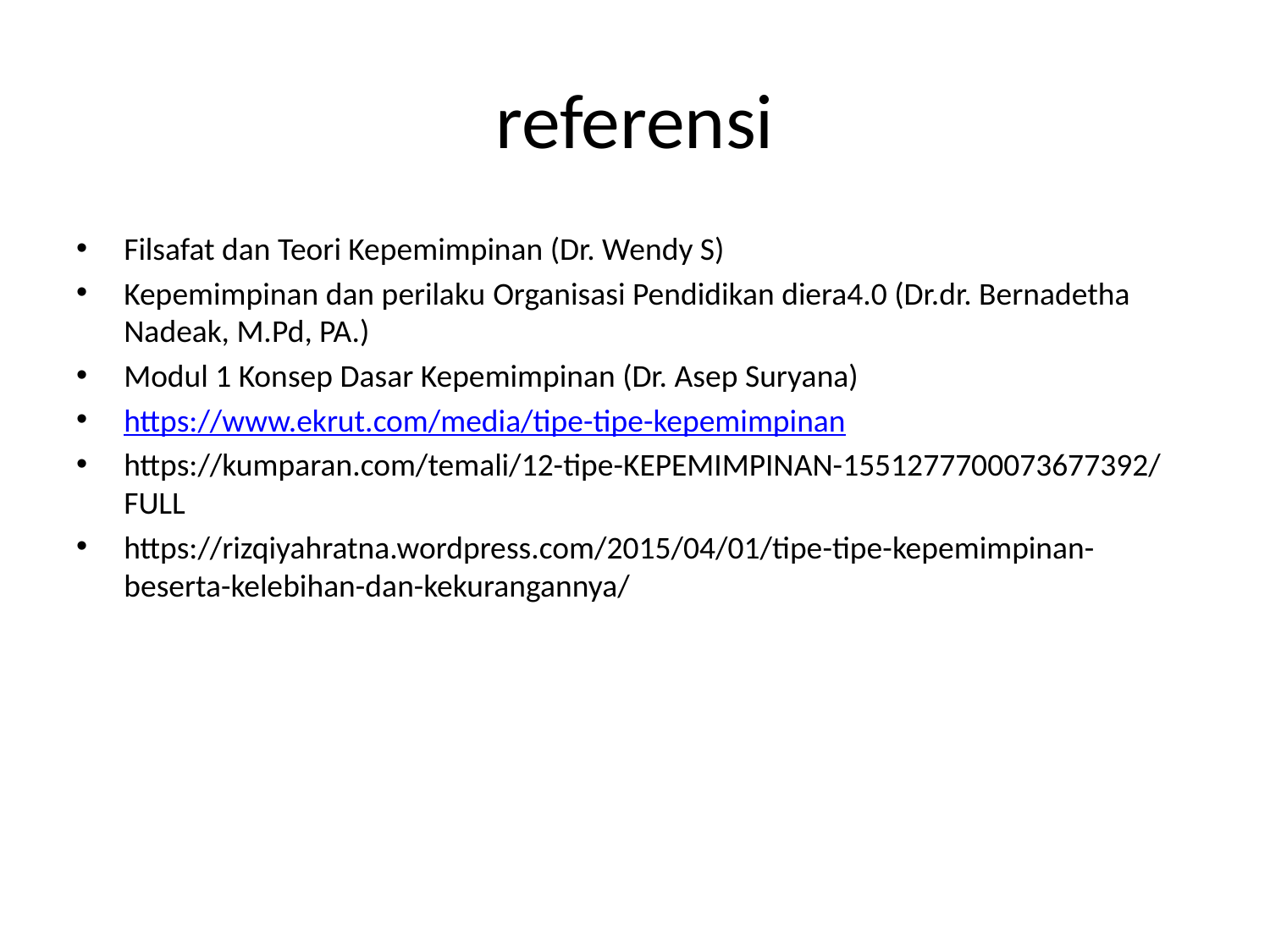

# referensi
Filsafat dan Teori Kepemimpinan (Dr. Wendy S)
Kepemimpinan dan perilaku Organisasi Pendidikan diera4.0 (Dr.dr. Bernadetha Nadeak, M.Pd, PA.)
Modul 1 Konsep Dasar Kepemimpinan (Dr. Asep Suryana)
https://www.ekrut.com/media/tipe-tipe-kepemimpinan
https://kumparan.com/temali/12-tipe-KEPEMIMPINAN-1551277700073677392/FULL
https://rizqiyahratna.wordpress.com/2015/04/01/tipe-tipe-kepemimpinan-beserta-kelebihan-dan-kekurangannya/